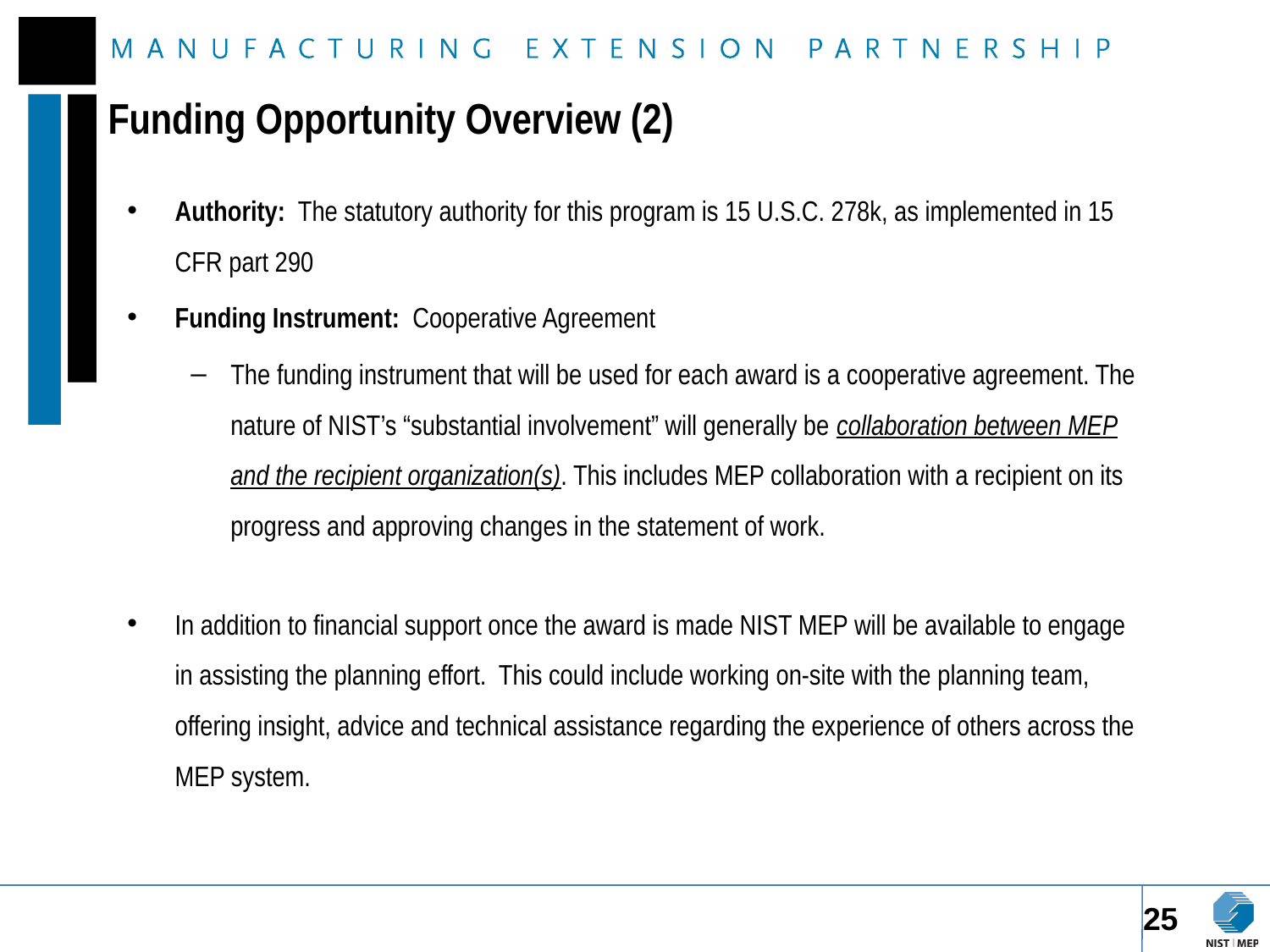

# Funding Opportunity Overview (2)
Authority:  The statutory authority for this program is 15 U.S.C. 278k, as implemented in 15 CFR part 290
Funding Instrument:  Cooperative Agreement
The funding instrument that will be used for each award is a cooperative agreement. The nature of NIST’s “substantial involvement” will generally be collaboration between MEP and the recipient organization(s). This includes MEP collaboration with a recipient on its progress and approving changes in the statement of work.

In addition to financial support once the award is made NIST MEP will be available to engage in assisting the planning effort.  This could include working on-site with the planning team, offering insight, advice and technical assistance regarding the experience of others across the MEP system.

25